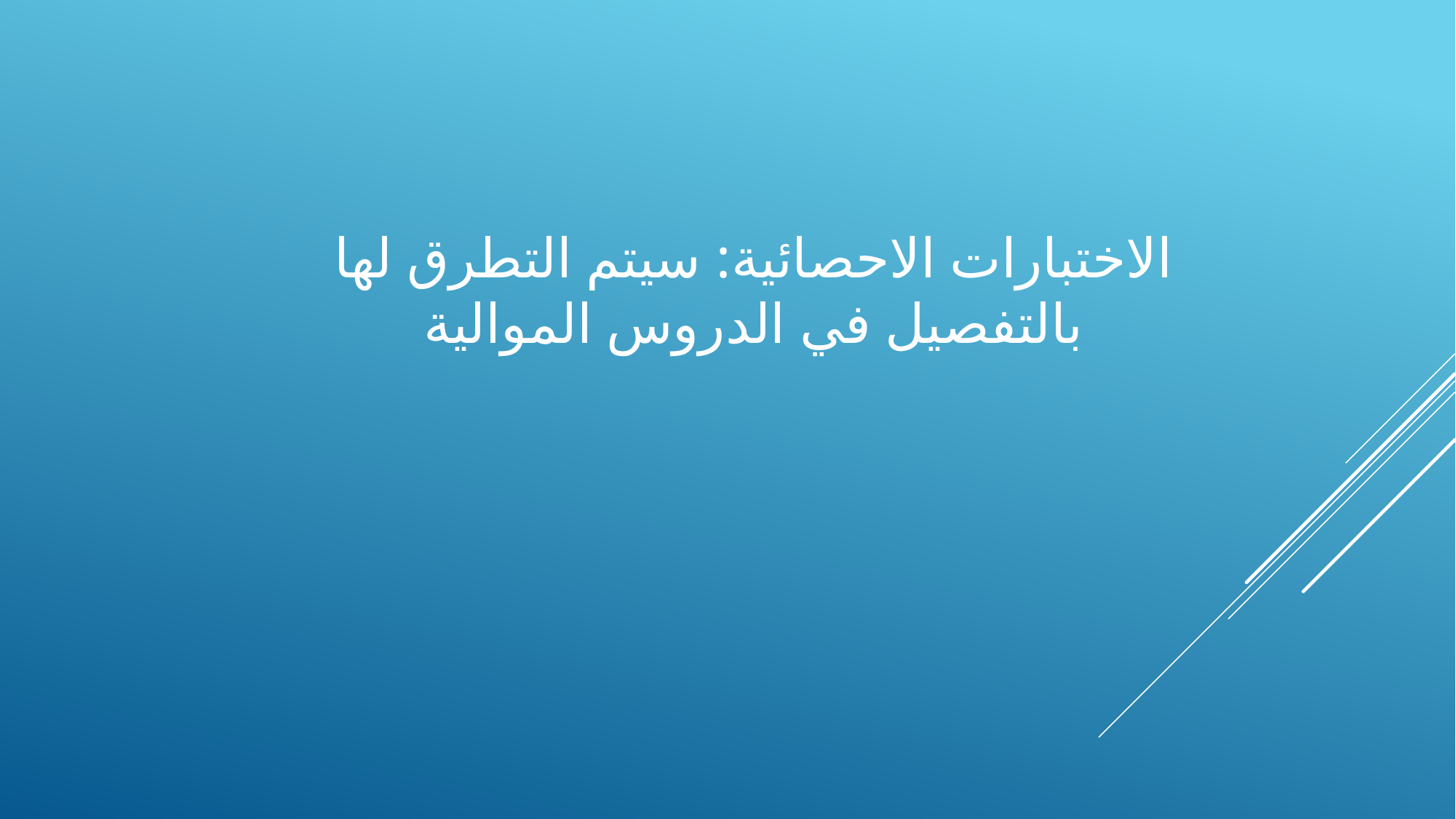

# الاختبارات الاحصائية: سيتم التطرق لها بالتفصيل في الدروس الموالية